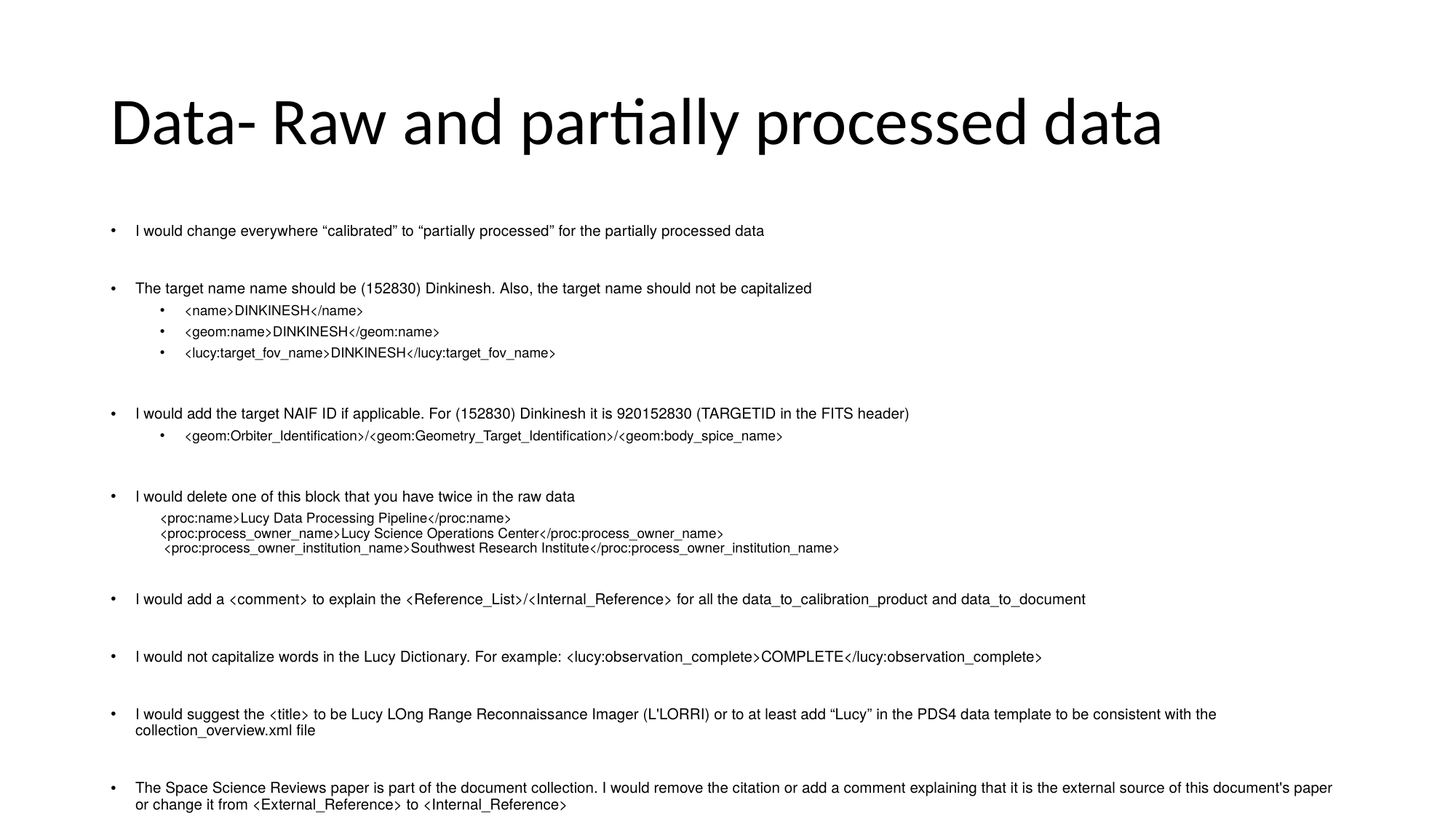

# Data- Raw and partially processed data
I would change everywhere “calibrated” to “partially processed” for the partially processed data

The target name name should be (152830) Dinkinesh. Also, the target name should not be capitalized
<name>DINKINESH</name>
<geom:name>DINKINESH</geom:name>
<lucy:target_fov_name>DINKINESH</lucy:target_fov_name>

I would add the target NAIF ID if applicable. For (152830) Dinkinesh it is 920152830 (TARGETID in the FITS header)
<geom:Orbiter_Identification>/<geom:Geometry_Target_Identification>/<geom:body_spice_name>

I would delete one of this block that you have twice in the raw data
<proc:name>Lucy Data Processing Pipeline</proc:name>
<proc:process_owner_name>Lucy Science Operations Center</proc:process_owner_name>
 <proc:process_owner_institution_name>Southwest Research Institute</proc:process_owner_institution_name>

I would add a <comment> to explain the <Reference_List>/<Internal_Reference> for all the data_to_calibration_product and data_to_document

I would not capitalize words in the Lucy Dictionary. For example: <lucy:observation_complete>COMPLETE</lucy:observation_complete>

I would suggest the <title> to be Lucy LOng Range Reconnaissance Imager (L'LORRI) or to at least add “Lucy” in the PDS4 data template to be consistent with the collection_overview.xml file

The Space Science Reviews paper is part of the document collection. I would remove the citation or add a comment explaining that it is the external source of this document's paper or change it from <External_Reference> to <Internal_Reference>